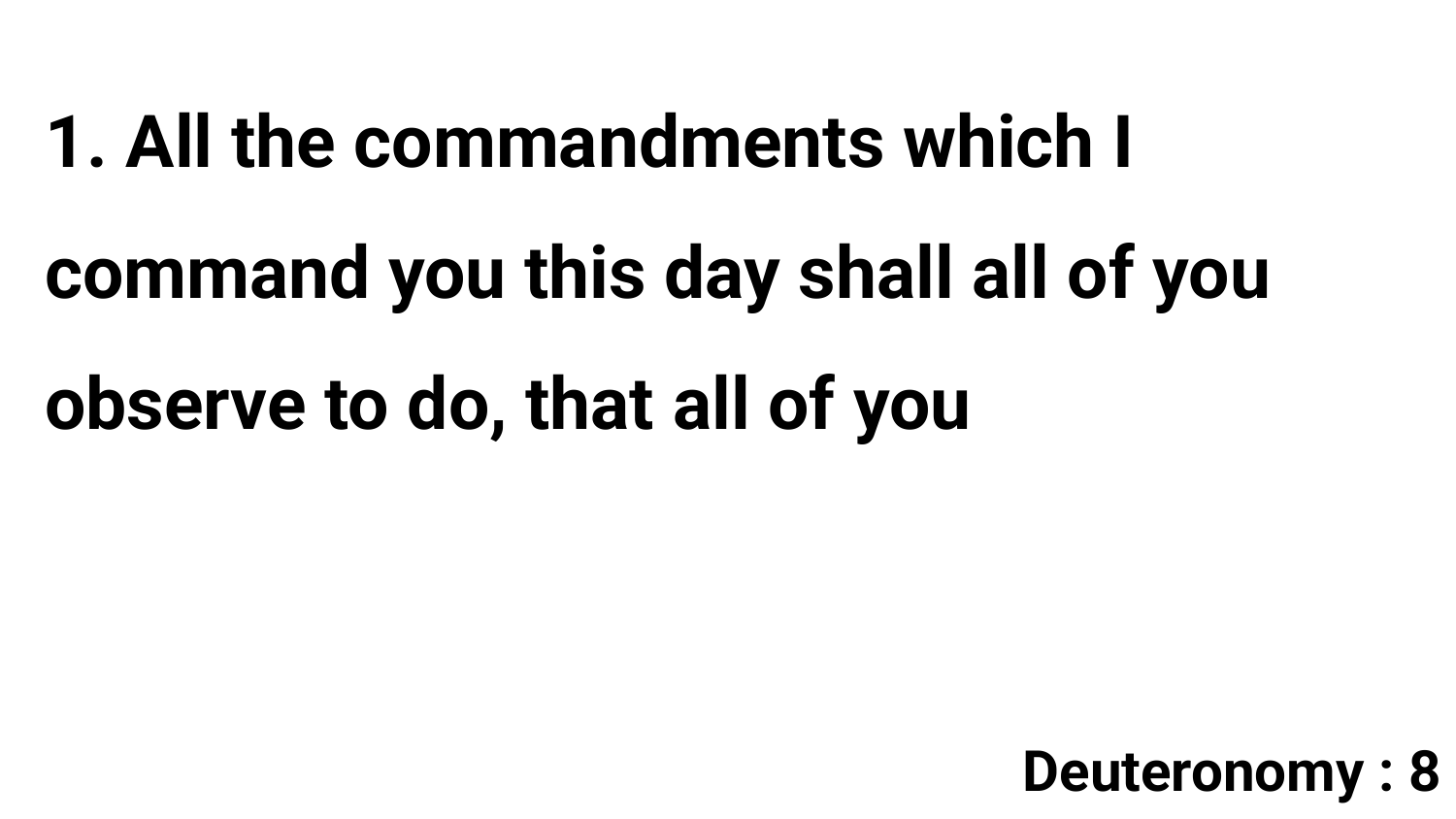

1. All the commandments which I command you this day shall all of you observe to do, that all of you
Deuteronomy : 8